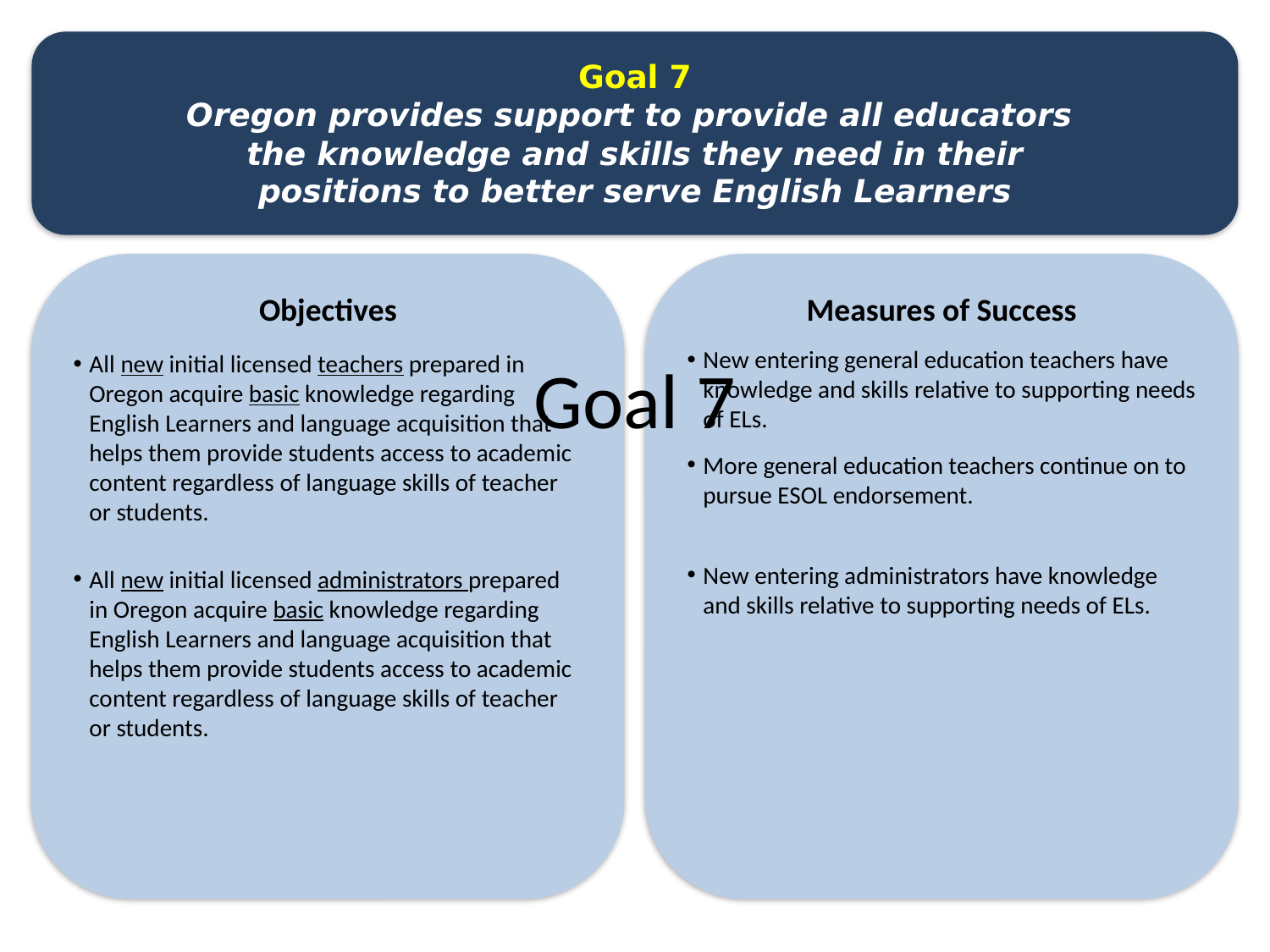

Goal 7
Oregon provides support to provide all educators
 the knowledge and skills they need in their
positions to better serve English Learners
Objectives

All new initial licensed teachers prepared in Oregon acquire basic knowledge regarding English Learners and language acquisition that helps them provide students access to academic content regardless of language skills of teacher or students.

All new initial licensed administrators prepared in Oregon acquire basic knowledge regarding English Learners and language acquisition that helps them provide students access to academic content regardless of language skills of teacher or students.

Measures of Success

New entering general education teachers have knowledge and skills relative to supporting needs of ELs.

More general education teachers continue on to pursue ESOL endorsement.

New entering administrators have knowledge and skills relative to supporting needs of ELs.

# Goal 7